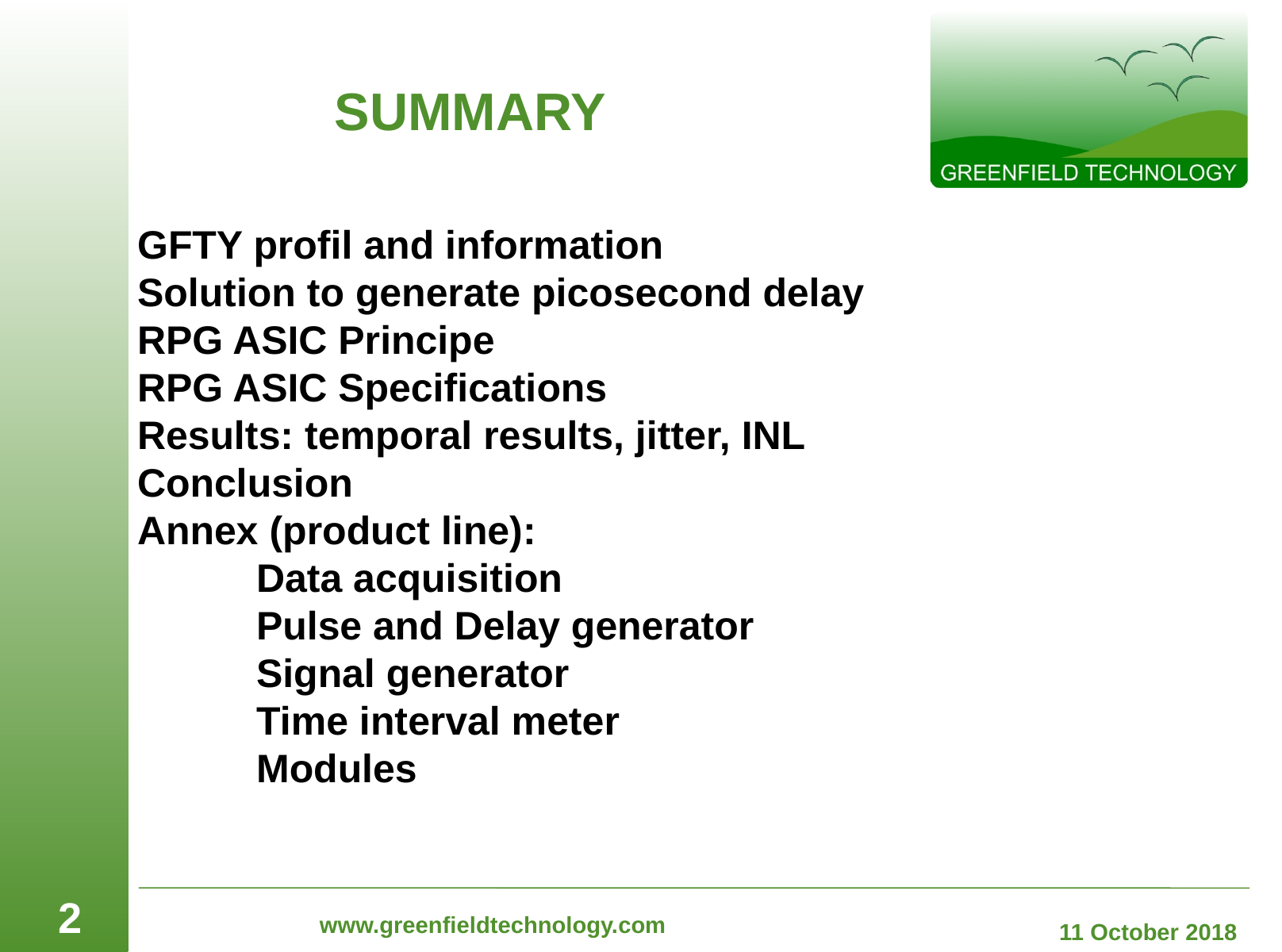

# SUMMARY
GFTY profil and information
Solution to generate picosecond delay
RPG ASIC Principe
RPG ASIC Specifications
Results: temporal results, jitter, INL
Conclusion
Annex (product line):
	Data acquisition
	Pulse and Delay generator
	Signal generator
	Time interval meter
	Modules
2
www.greenfieldtechnology.com
11 October 2018